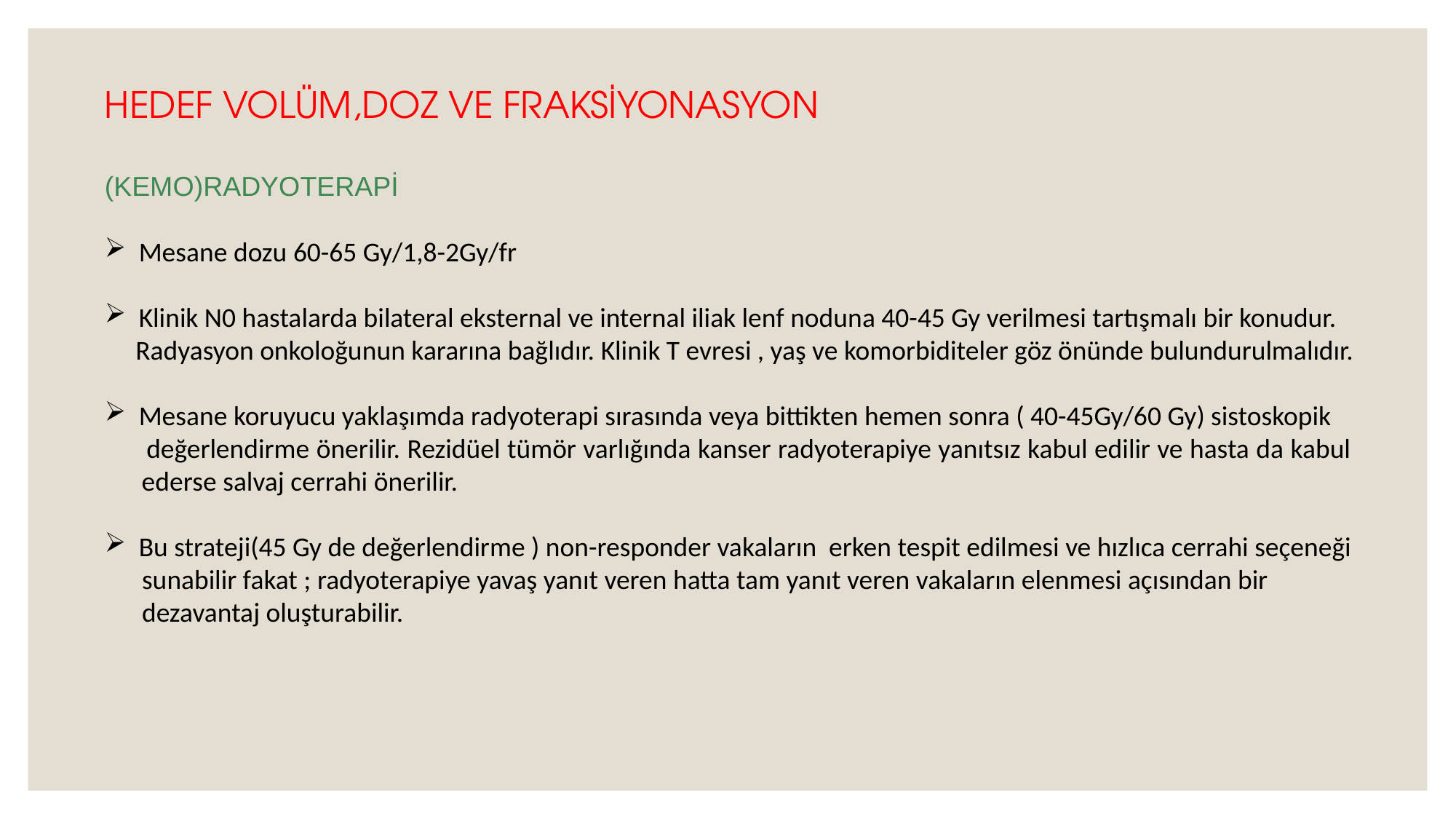

HEDEF VOLÜM,DOZ VE FRAKSİYONASYON

(KEMO)RADYOTERAPİ

Mesane dozu 60-65 Gy/1,8-2Gy/fr

Klinik N0 hastalarda bilateral eksternal ve internal iliak lenf noduna 40-45 Gy verilmesi tartışmalı bir konudur.
     Radyasyon onkoloğunun kararına bağlıdır. Klinik T evresi , yaş ve komorbiditeler göz önünde bulundurulmalıdır.

Mesane koruyucu yaklaşımda radyoterapi sırasında veya bittikten hemen sonra ( 40-45Gy/60 Gy) sistoskopik
      değerlendirme önerilir. Rezidüel tümör varlığında kanser radyoterapiye yanıtsız kabul edilir ve hasta da kabul
      ederse salvaj cerrahi önerilir.

Bu strateji(45 Gy de değerlendirme ) non-responder vakaların  erken tespit edilmesi ve hızlıca cerrahi seçeneği
      sunabilir fakat ; radyoterapiye yavaş yanıt veren hatta tam yanıt veren vakaların elenmesi açısından bir
      dezavantaj oluşturabilir.